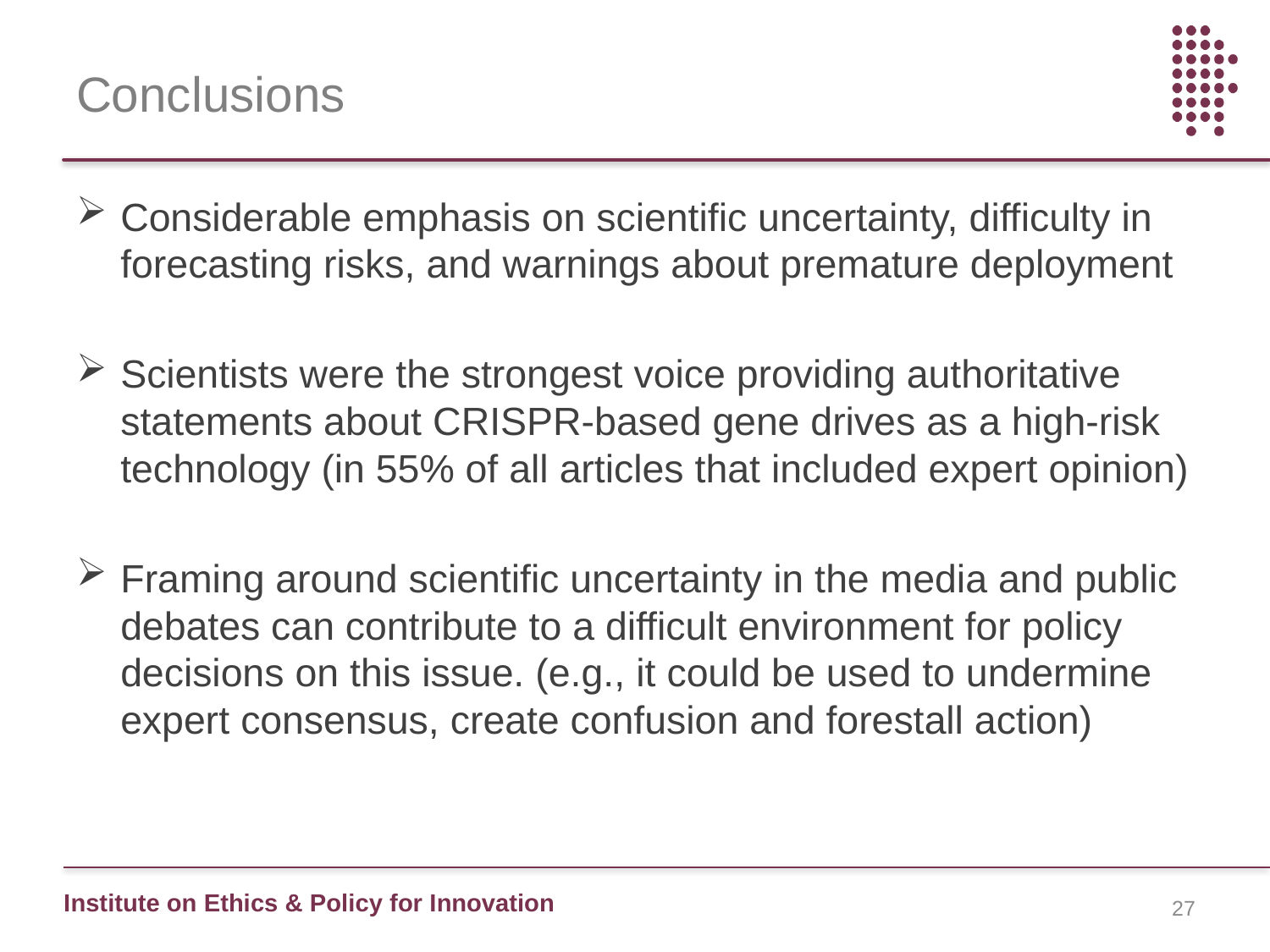

# Conclusions
Considerable emphasis on scientific uncertainty, difficulty in forecasting risks, and warnings about premature deployment

Scientists were the strongest voice providing authoritative statements about CRISPR-based gene drives as a high-risk technology (in 55% of all articles that included expert opinion)

Framing around scientific uncertainty in the media and public debates can contribute to a difficult environment for policy decisions on this issue. (e.g., it could be used to undermine expert consensus, create confusion and forestall action)

27